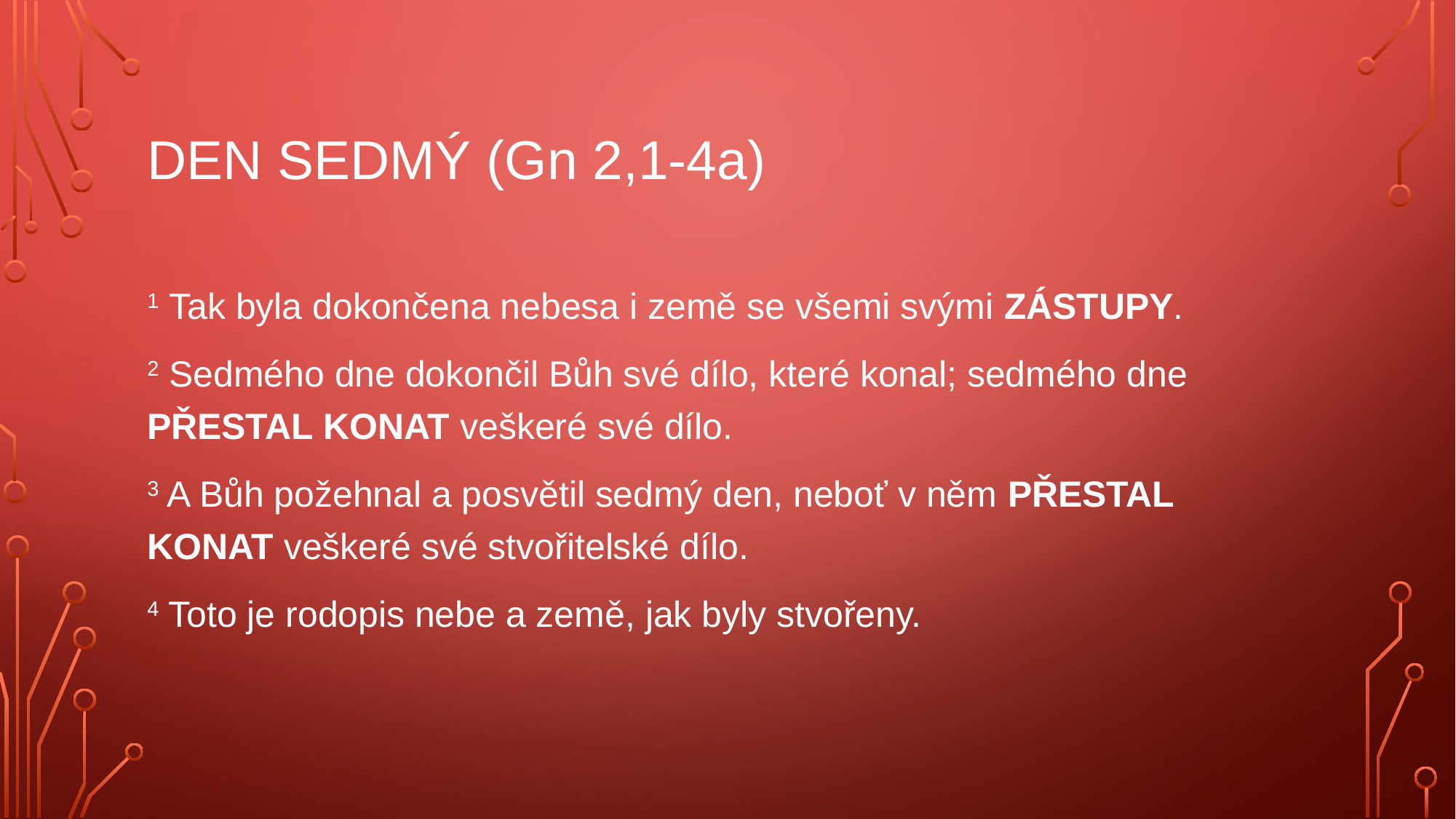

# Den sedmý (Gn 2,1-4a)
1 Tak byla dokončena nebesa i země se všemi svými zástupy.
2 Sedmého dne dokončil Bůh své dílo, které konal; sedmého dne přestal konat veškeré své dílo.
3 A Bůh požehnal a posvětil sedmý den, neboť v něm přestal konat veškeré své stvořitelské dílo.
4 Toto je rodopis nebe a země, jak byly stvořeny.